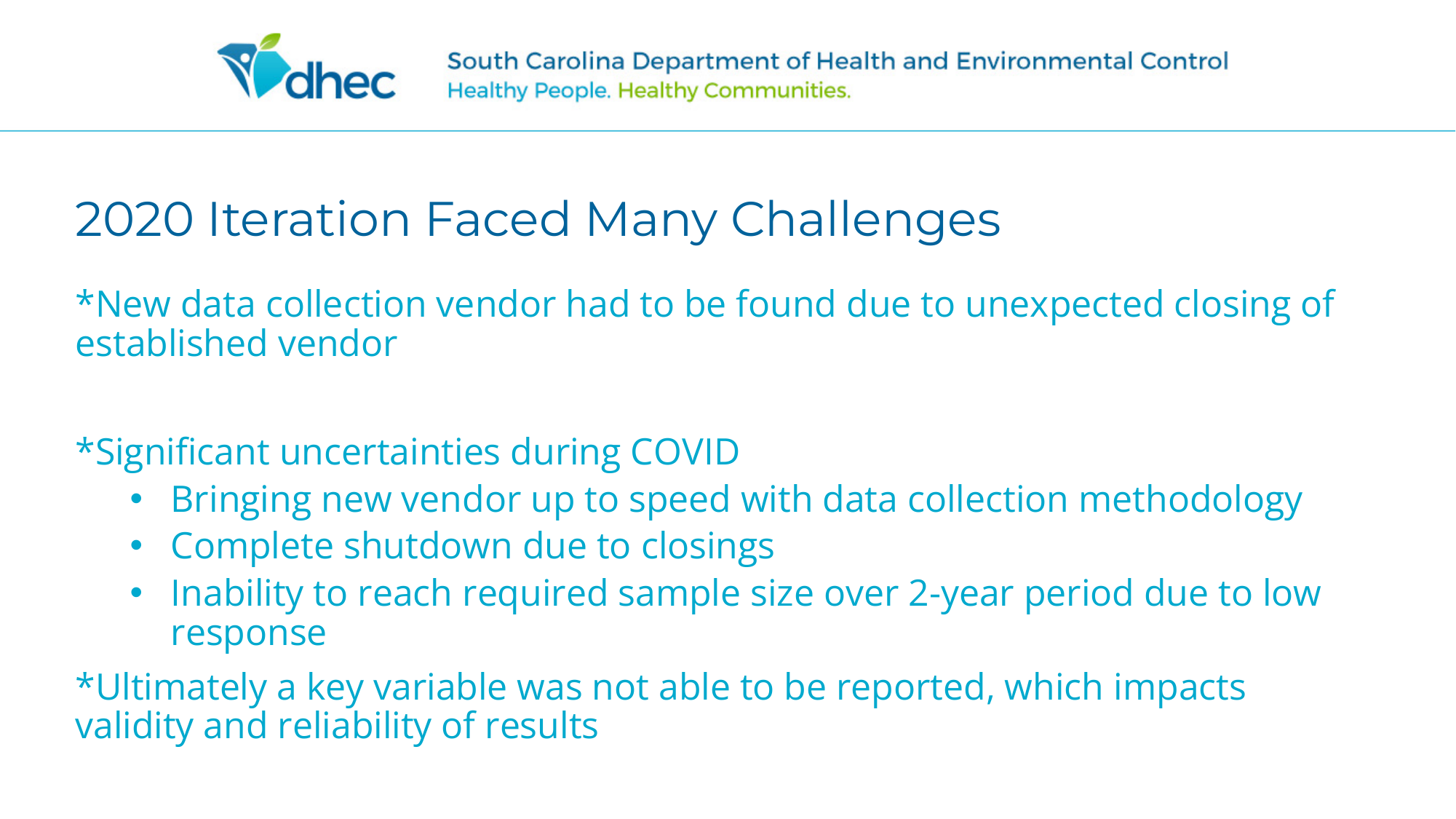

# 2020 Iteration Faced Many Challenges
*New data collection vendor had to be found due to unexpected closing of established vendor

*Significant uncertainties during COVID
Bringing new vendor up to speed with data collection methodology
Complete shutdown due to closings
Inability to reach required sample size over 2-year period due to low response
*Ultimately a key variable was not able to be reported, which impacts validity and reliability of results